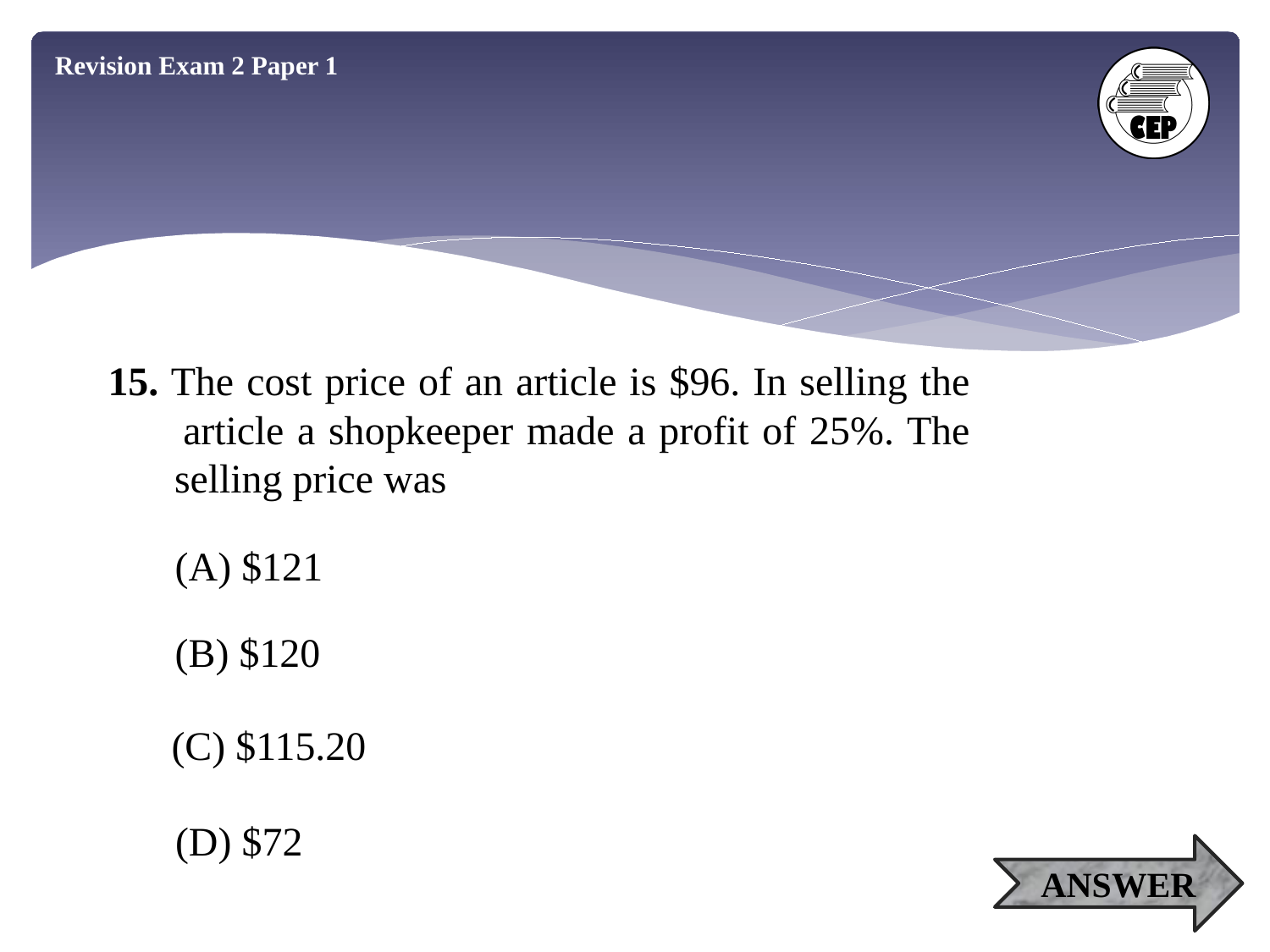

Revision Exam 2 Paper 1
15. The cost price of an article is $96. In selling the
   article a shopkeeper made a profit of 25%. The
   selling price was
(A) $121
(B) $120
(C) $115.20
(D) $72
ANSWER